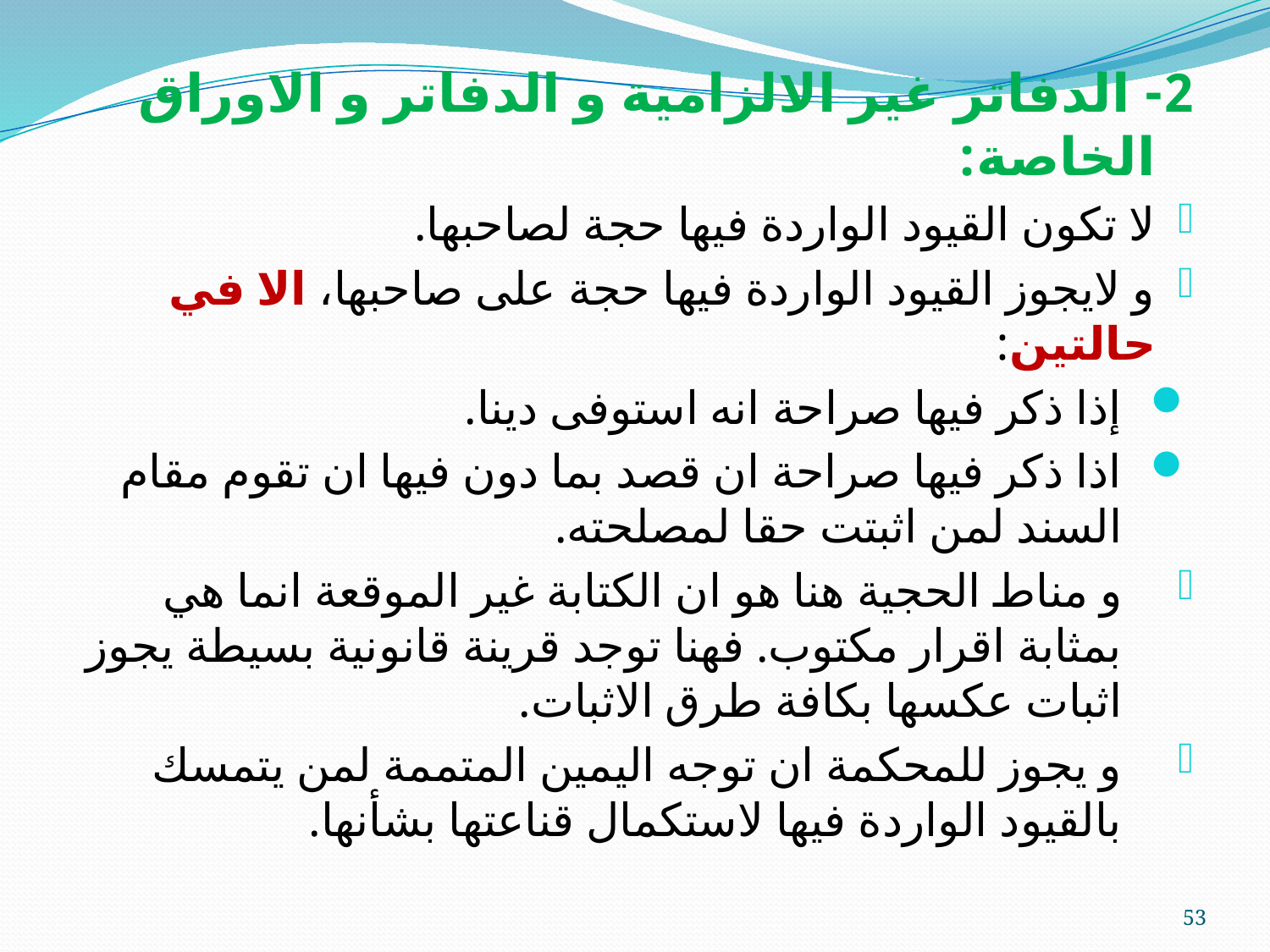

2- الدفاتر غير الالزامية و الدفاتر و الاوراق الخاصة:
لا تكون القيود الواردة فيها حجة لصاحبها.
و لايجوز القيود الواردة فيها حجة على صاحبها، الا في حالتين:
إذا ذكر فيها صراحة انه استوفى دينا.
اذا ذكر فيها صراحة ان قصد بما دون فيها ان تقوم مقام السند لمن اثبتت حقا لمصلحته.
و مناط الحجية هنا هو ان الكتابة غير الموقعة انما هي بمثابة اقرار مكتوب. فهنا توجد قرينة قانونية بسيطة يجوز اثبات عكسها بكافة طرق الاثبات.
و يجوز للمحكمة ان توجه اليمين المتممة لمن يتمسك بالقيود الواردة فيها لاستكمال قناعتها بشأنها.

53